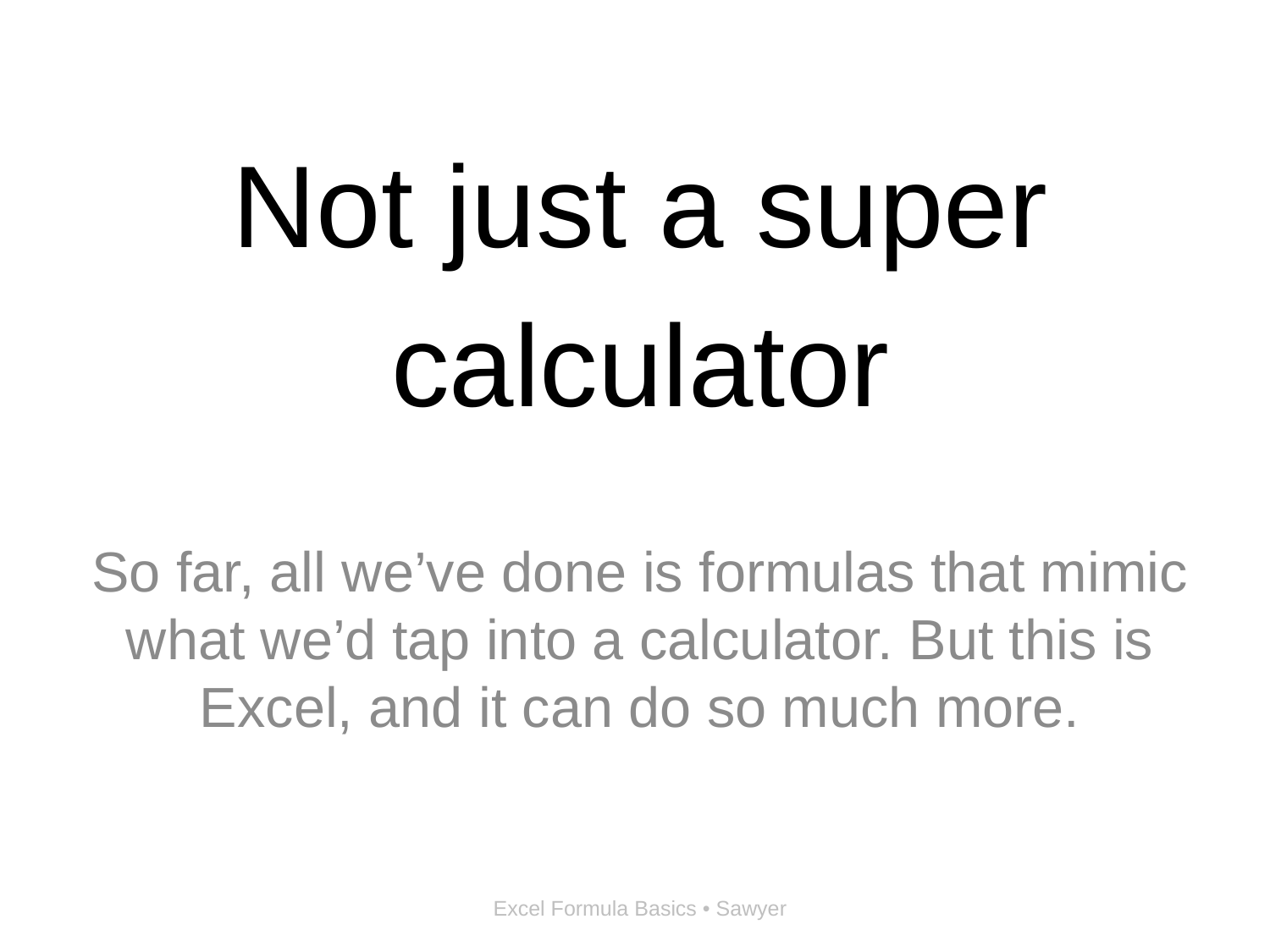

# Not just a super calculator
So far, all we’ve done is formulas that mimic what we’d tap into a calculator. But this is Excel, and it can do so much more.